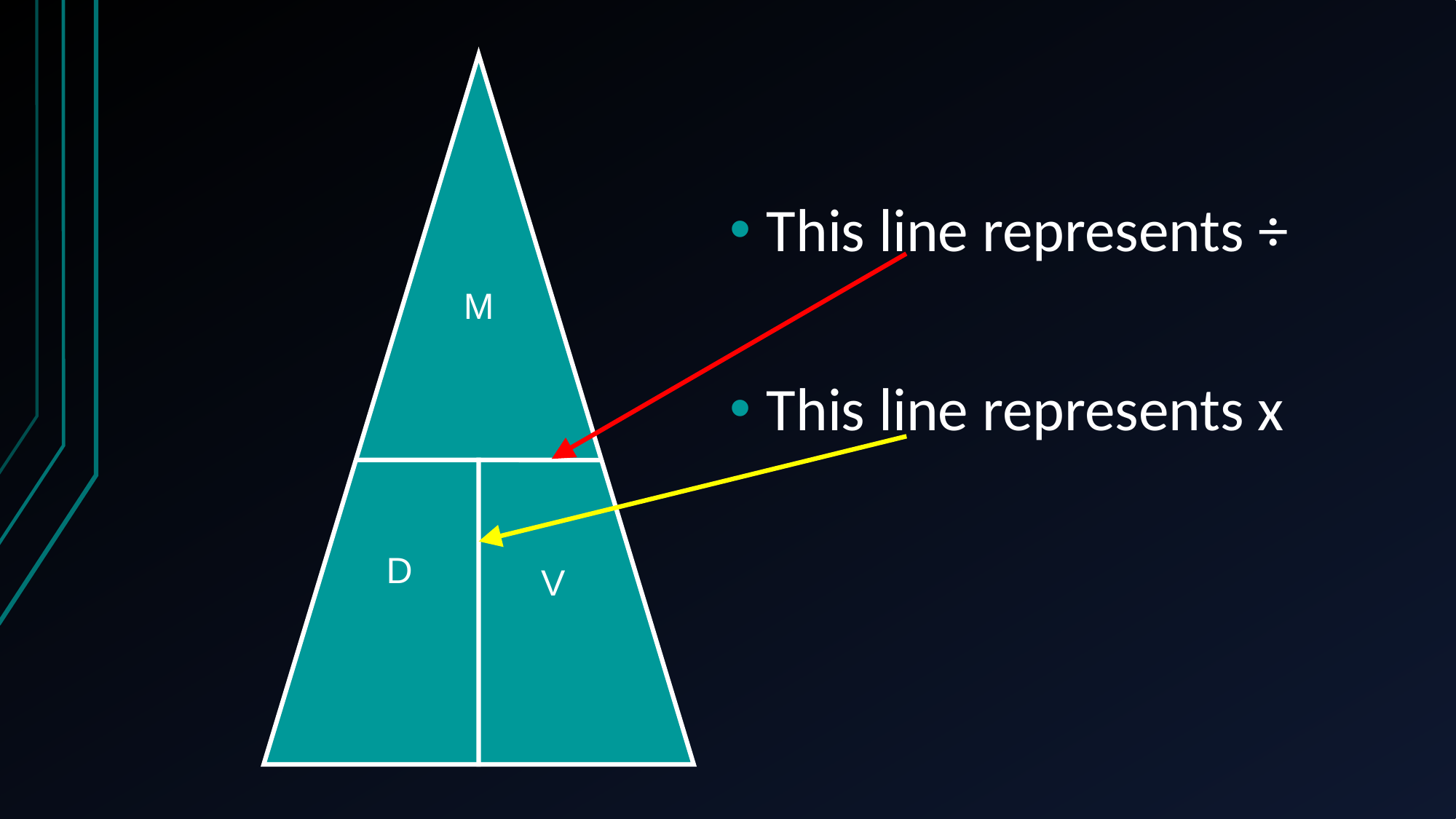

M

D
V
This line represents ÷

This line represents x